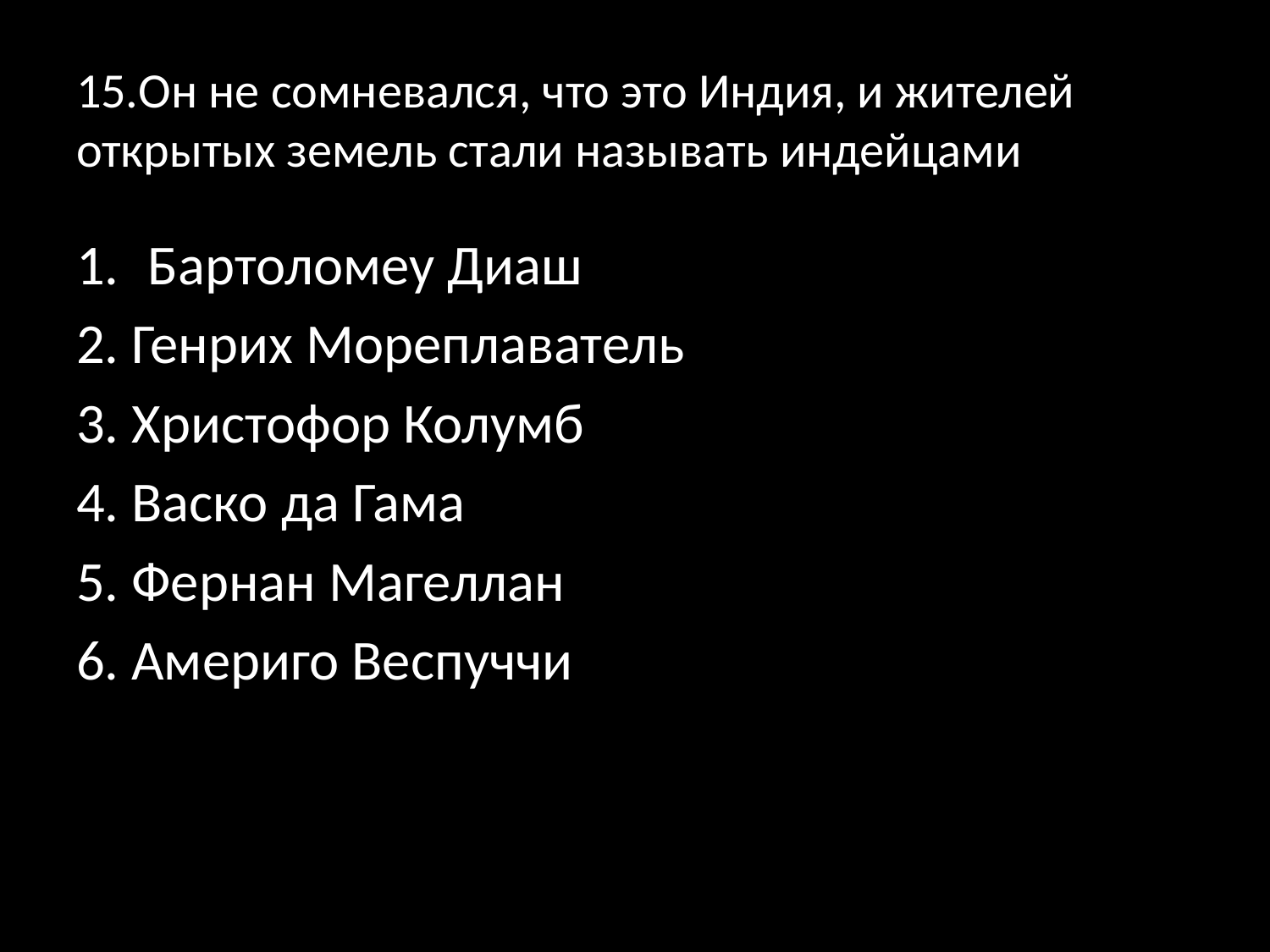

# 15.Он не сомневался, что это Индия, и жителей открытых земель стали называть индейцами
Бартоломеу Диаш
2. Генрих Мореплаватель
3. Христофор Колумб
4. Васко да Гама
5. Фернан Магеллан
6. Америго Веспуччи